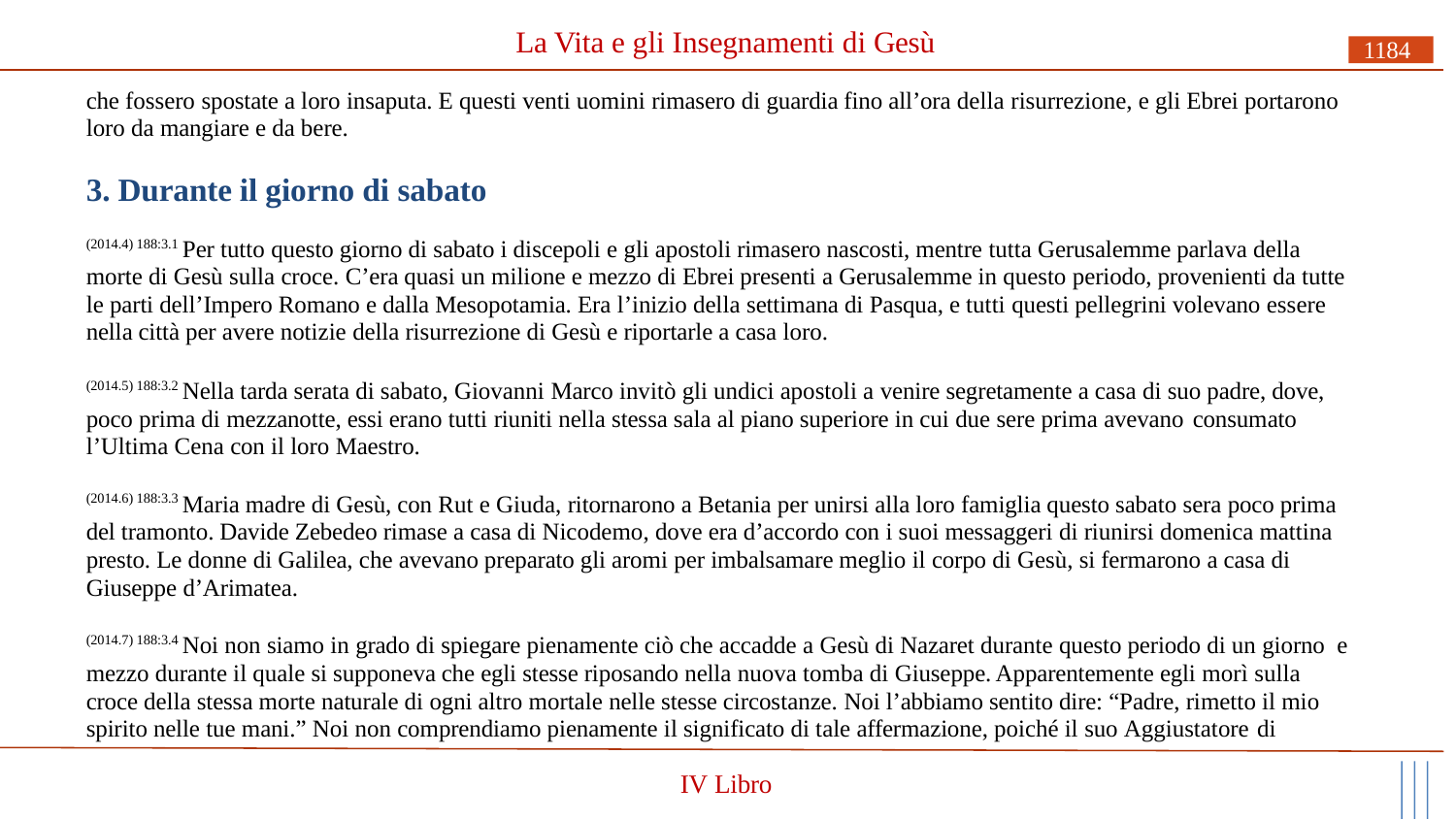

# La Vita e gli Insegnamenti di Gesù
1184

che fossero spostate a loro insaputa. E questi venti uomini rimasero di guardia fino all’ora della risurrezione, e gli Ebrei portarono  loro da mangiare e da bere.

3. Durante il giorno di sabato
(2014.4) 188:3.1 Per tutto questo giorno di sabato i discepoli e gli apostoli rimasero nascosti, mentre tutta Gerusalemme parlava della  morte di Gesù sulla croce. C’era quasi un milione e mezzo di Ebrei presenti a Gerusalemme in questo periodo, provenienti da tutte  le parti dell’Impero Romano e dalla Mesopotamia. Era l’inizio della settimana di Pasqua, e tutti questi pellegrini volevano essere  nella città per avere notizie della risurrezione di Gesù e riportarle a casa loro.

(2014.5) 188:3.2 Nella tarda serata di sabato, Giovanni Marco invitò gli undici apostoli a venire segretamente a casa di suo padre, dove,  poco prima di mezzanotte, essi erano tutti riuniti nella stessa sala al piano superiore in cui due sere prima avevano consumato
l’Ultima Cena con il loro Maestro.

(2014.6) 188:3.3 Maria madre di Gesù, con Rut e Giuda, ritornarono a Betania per unirsi alla loro famiglia questo sabato sera poco prima  del tramonto. Davide Zebedeo rimase a casa di Nicodemo, dove era d’accordo con i suoi messaggeri di riunirsi domenica mattina  presto. Le donne di Galilea, che avevano preparato gli aromi per imbalsamare meglio il corpo di Gesù, si fermarono a casa di  Giuseppe d’Arimatea.

(2014.7) 188:3.4 Noi non siamo in grado di spiegare pienamente ciò che accadde a Gesù di Nazaret durante questo periodo di un giorno  e mezzo durante il quale si supponeva che egli stesse riposando nella nuova tomba di Giuseppe. Apparentemente egli morì sulla  croce della stessa morte naturale di ogni altro mortale nelle stesse circostanze. Noi l’abbiamo sentito dire: “Padre, rimetto il mio  spirito nelle tue mani.” Noi non comprendiamo pienamente il significato di tale affermazione, poiché il suo Aggiustatore di

IV Libro